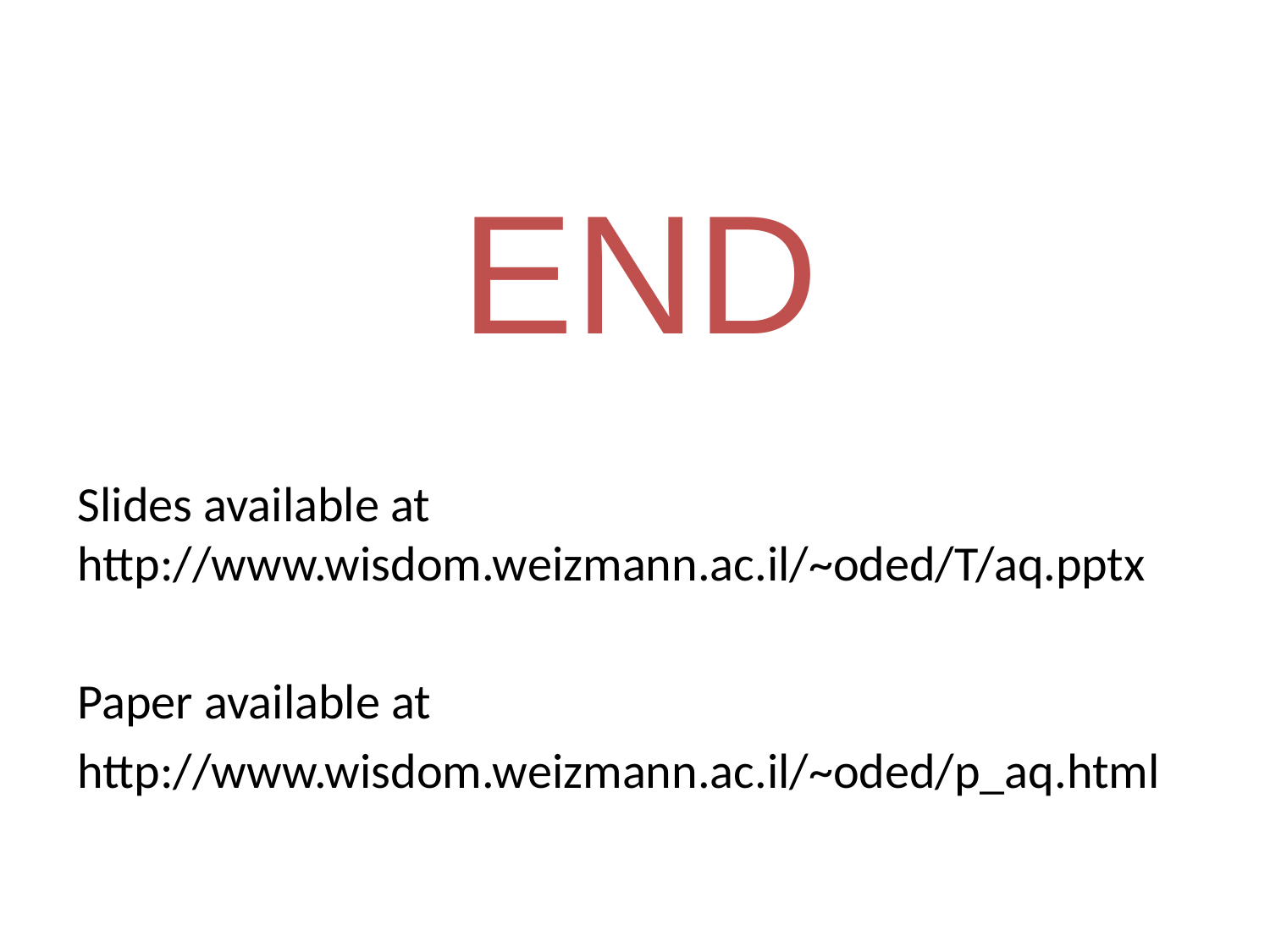

# END
Slides available at
http://www.wisdom.weizmann.ac.il/~oded/T/aq.pptx

Paper available at
http://www.wisdom.weizmann.ac.il/~oded/p_aq.html